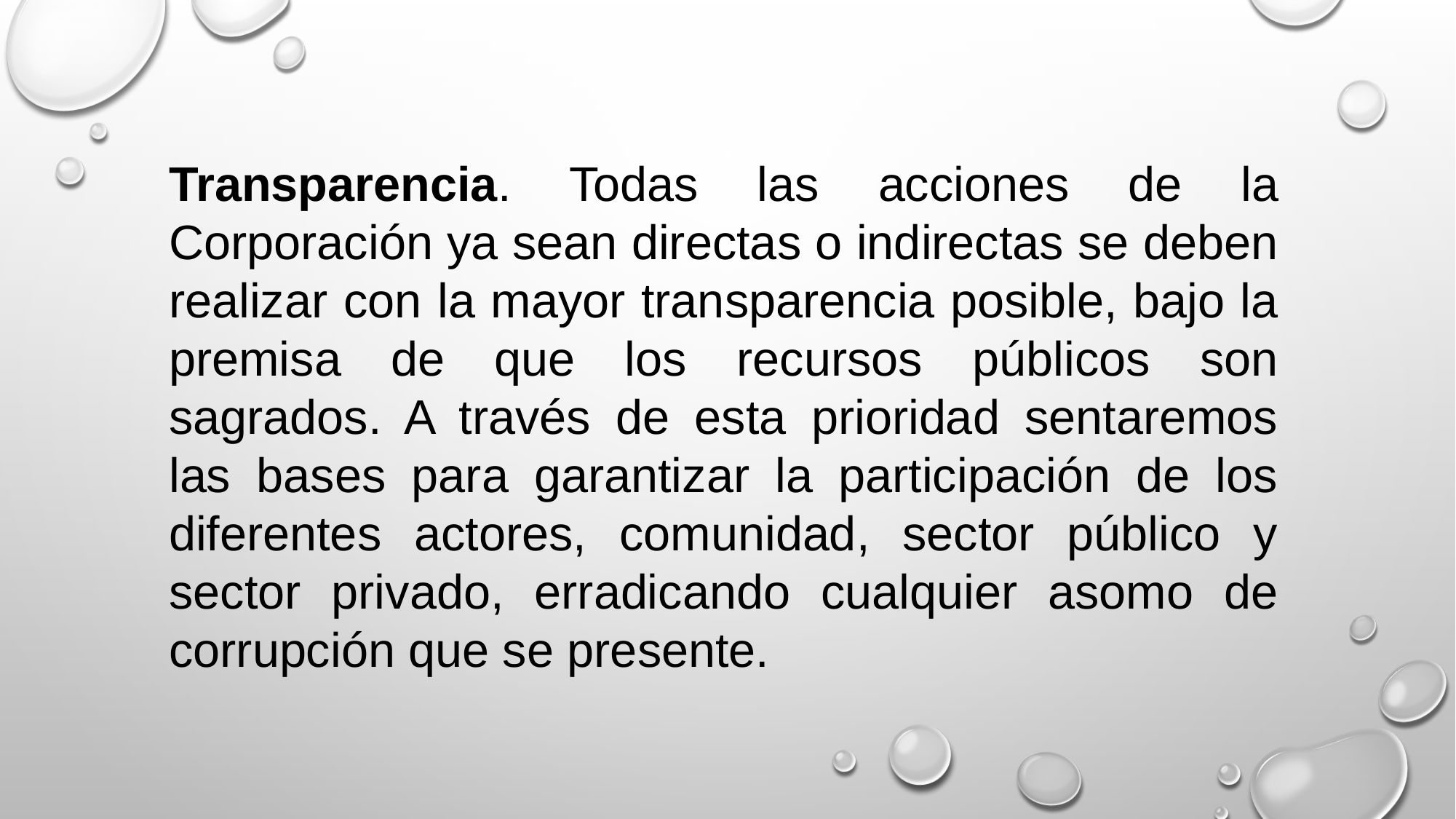

Transparencia. Todas las acciones de la Corporación ya sean directas o indirectas se deben realizar con la mayor transparencia posible, bajo la premisa de que los recursos públicos son sagrados. A través de esta prioridad sentaremos las bases para garantizar la participación de los diferentes actores, comunidad, sector público y sector privado, erradicando cualquier asomo de corrupción que se presente.